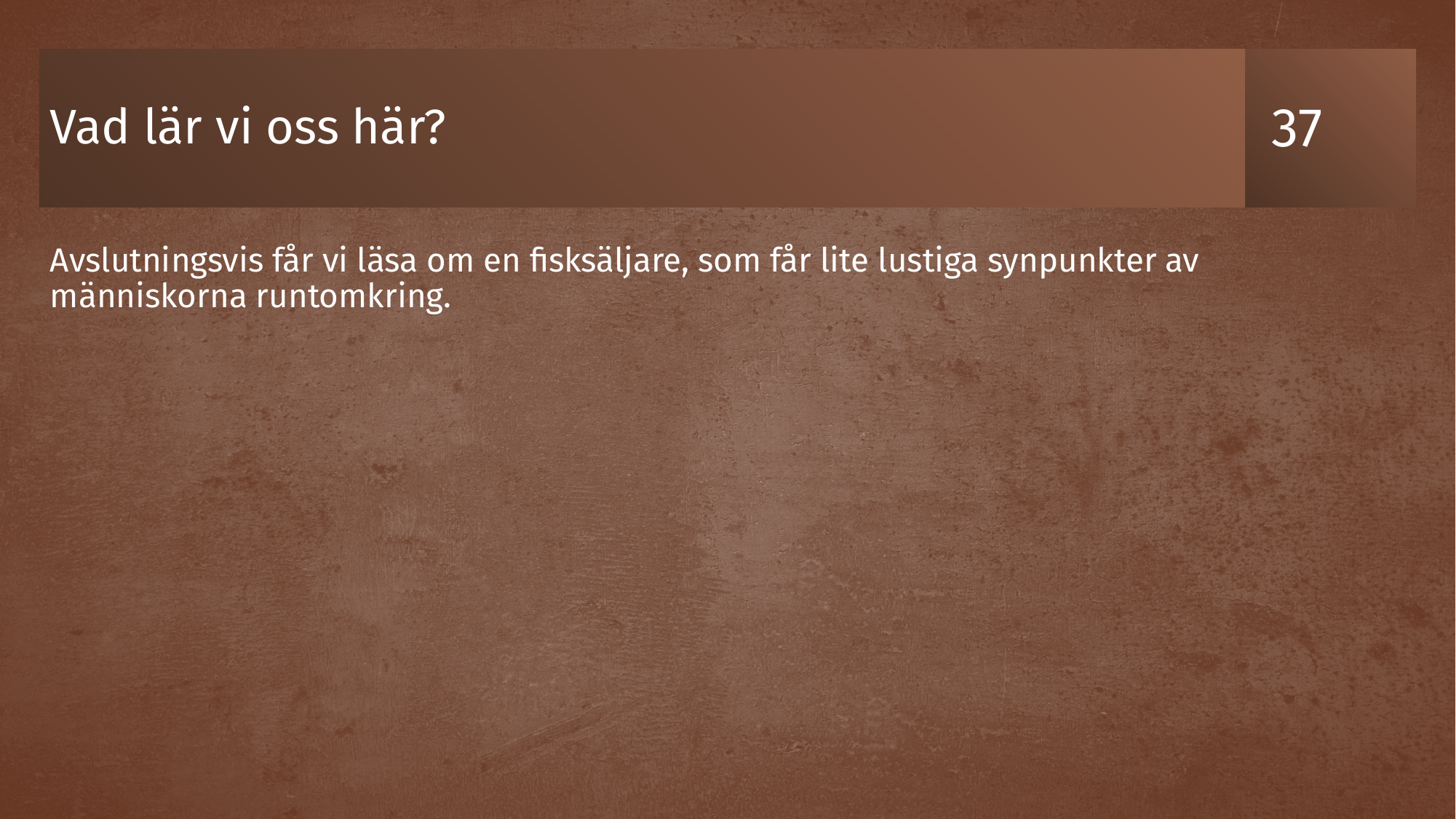

# Vad lär vi oss här?
Avslutningsvis får vi läsa om en fisksäljare, som får lite lustiga synpunkter av människorna runtomkring.